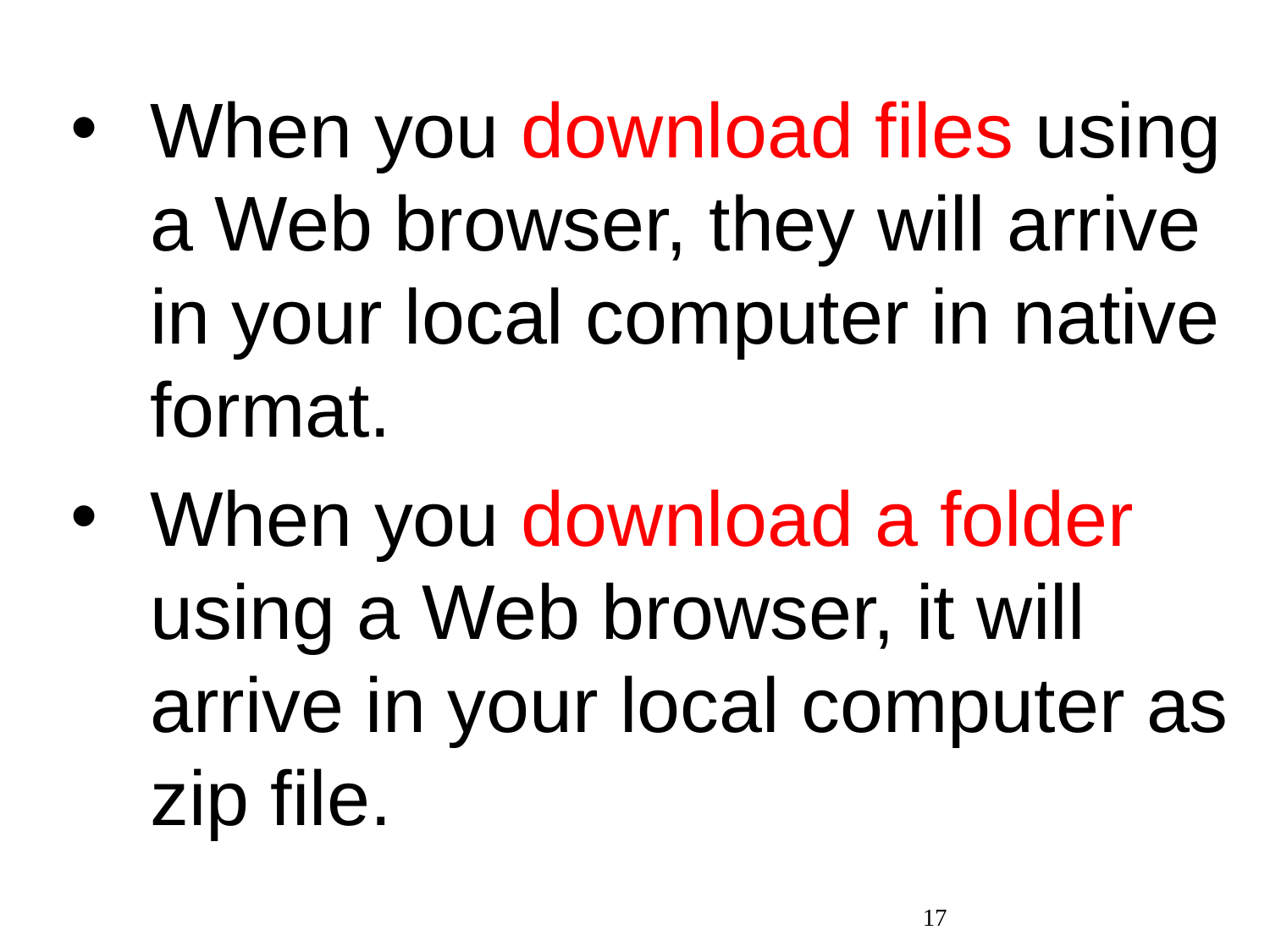

When you download files using a Web browser, they will arrive in your local computer in native format.
When you download a folder using a Web browser, it will arrive in your local computer as zip file.

17